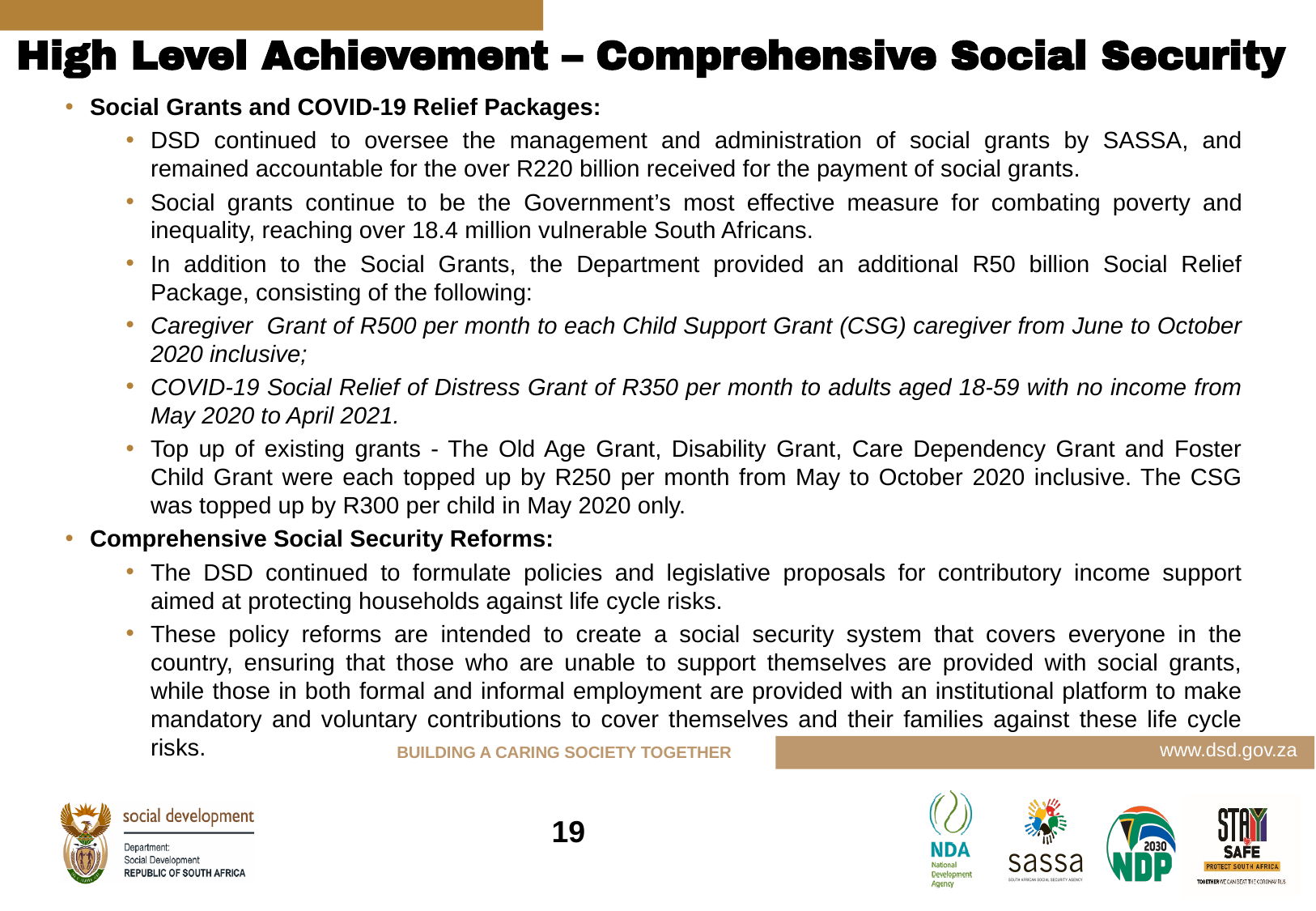

High Level Achievement – Comprehensive Social Security
Social Grants and COVID-19 Relief Packages:
DSD continued to oversee the management and administration of social grants by SASSA, and remained accountable for the over R220 billion received for the payment of social grants.
Social grants continue to be the Government’s most effective measure for combating poverty and inequality, reaching over 18.4 million vulnerable South Africans.
In addition to the Social Grants, the Department provided an additional R50 billion Social Relief Package, consisting of the following:
Caregiver  Grant of R500 per month to each Child Support Grant (CSG) caregiver from June to October 2020 inclusive;
COVID-19 Social Relief of Distress Grant of R350 per month to adults aged 18-59 with no income from May 2020 to April 2021.
Top up of existing grants - The Old Age Grant, Disability Grant, Care Dependency Grant and Foster Child Grant were each topped up by R250 per month from May to October 2020 inclusive. The CSG was topped up by R300 per child in May 2020 only.
Comprehensive Social Security Reforms:
The DSD continued to formulate policies and legislative proposals for contributory income support aimed at protecting households against life cycle risks.
These policy reforms are intended to create a social security system that covers everyone in the country, ensuring that those who are unable to support themselves are provided with social grants, while those in both formal and informal employment are provided with an institutional platform to make mandatory and voluntary contributions to cover themselves and their families against these life cycle risks.
19